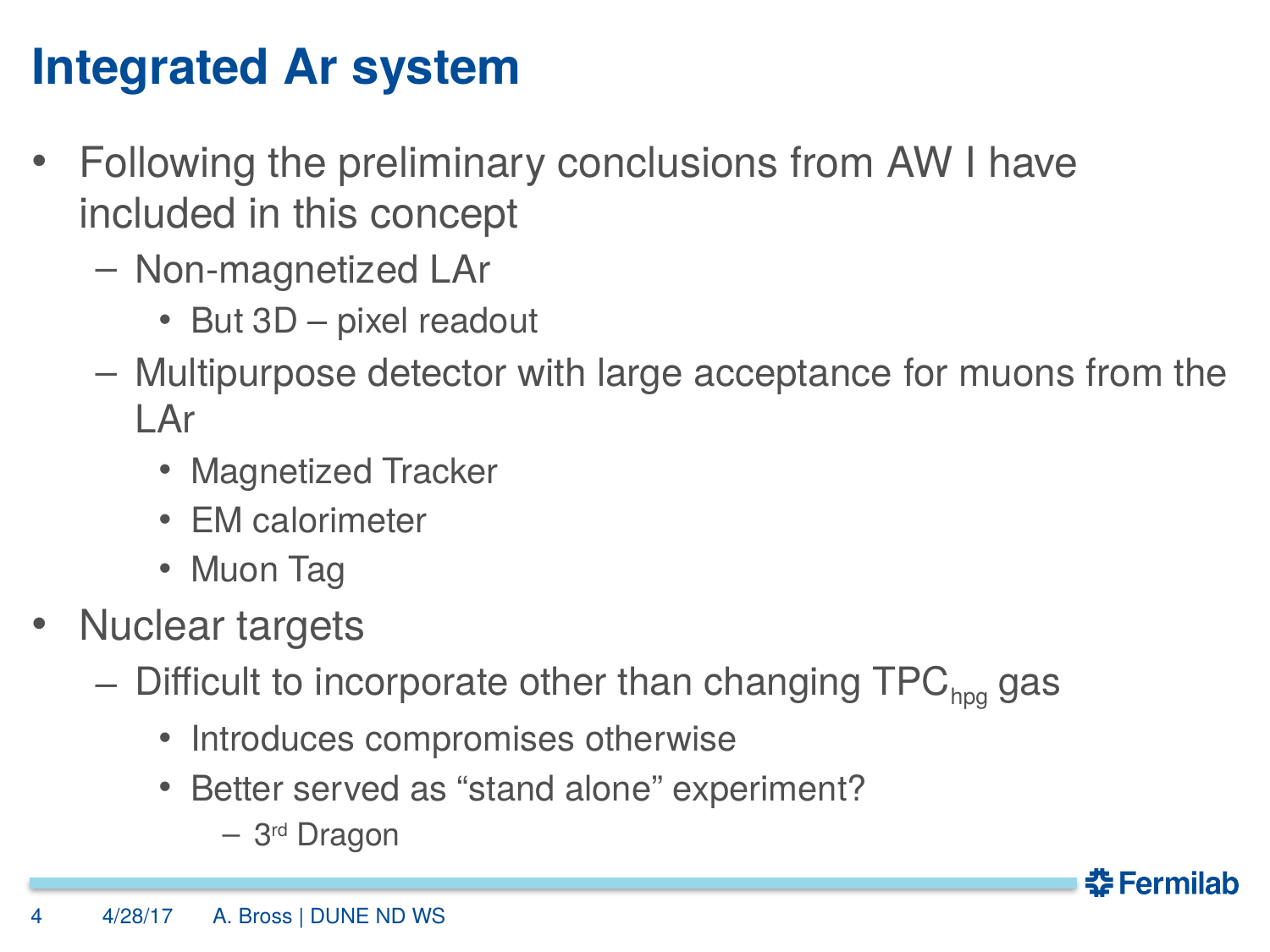

# Integrated Ar system
Following the preliminary conclusions from AW I have included in this concept
Non-magnetized LAr
But 3D – pixel readout
Multipurpose detector with large acceptance for muons from the LAr
Magnetized Tracker
EM calorimeter
Muon Tag
Nuclear targets
Difficult to incorporate other than changing TPChpg gas
Introduces compromises otherwise
Better served as “stand alone” experiment?
3rd Dragon

4
4/28/17
A. Bross | DUNE ND WS